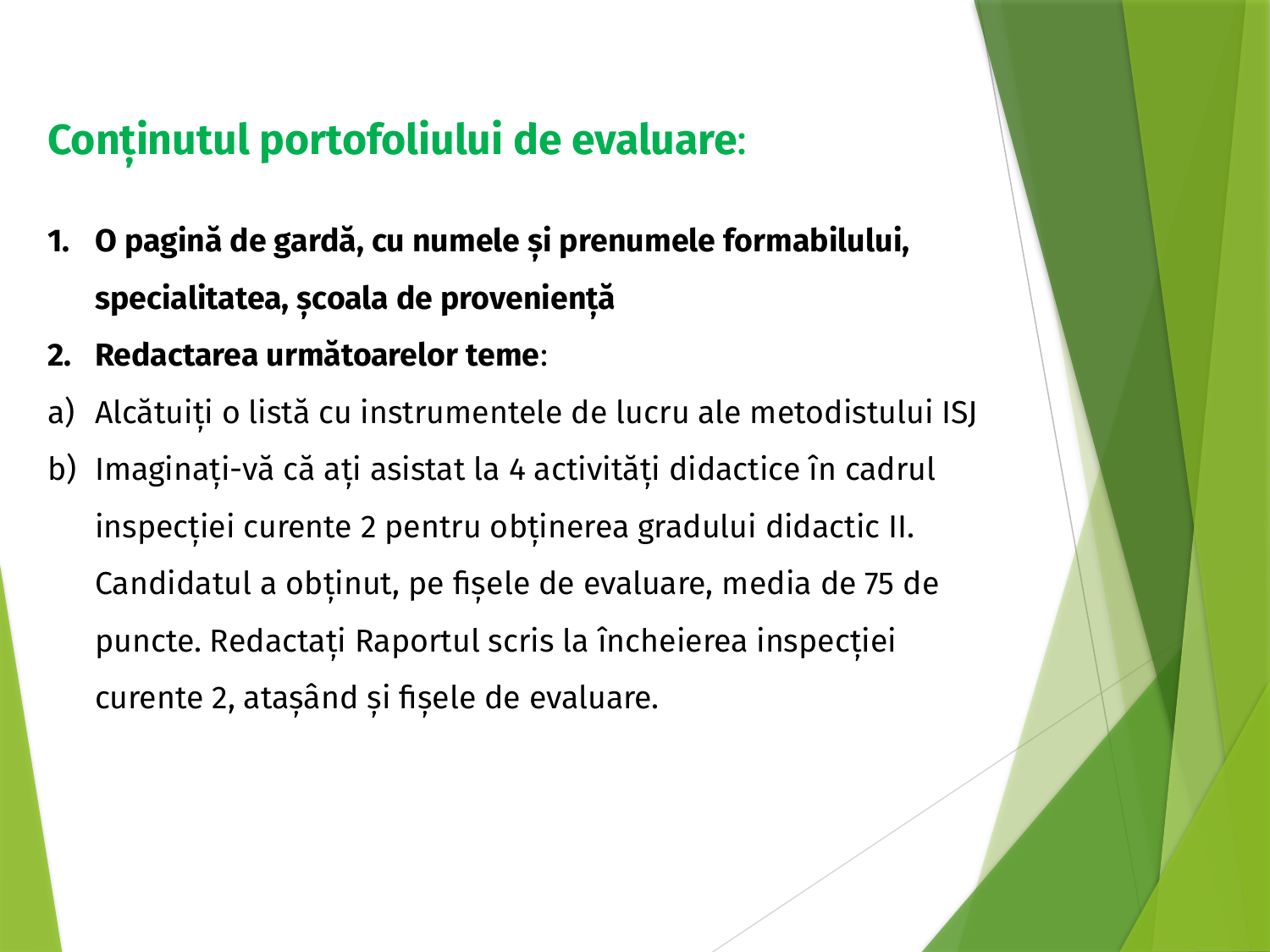

Conținutul portofoliului de evaluare:

O pagină de gardă, cu numele și prenumele formabilului, specialitatea, școala de proveniență
Redactarea următoarelor teme:
Alcătuiți o listă cu instrumentele de lucru ale metodistului ISJ
Imaginați-vă că ați asistat la 4 activități didactice în cadrul inspecției curente 2 pentru obținerea gradului didactic II. Candidatul a obținut, pe fișele de evaluare, media de 75 de puncte. Redactați Raportul scris la încheierea inspecției curente 2, atașând și fișele de evaluare.